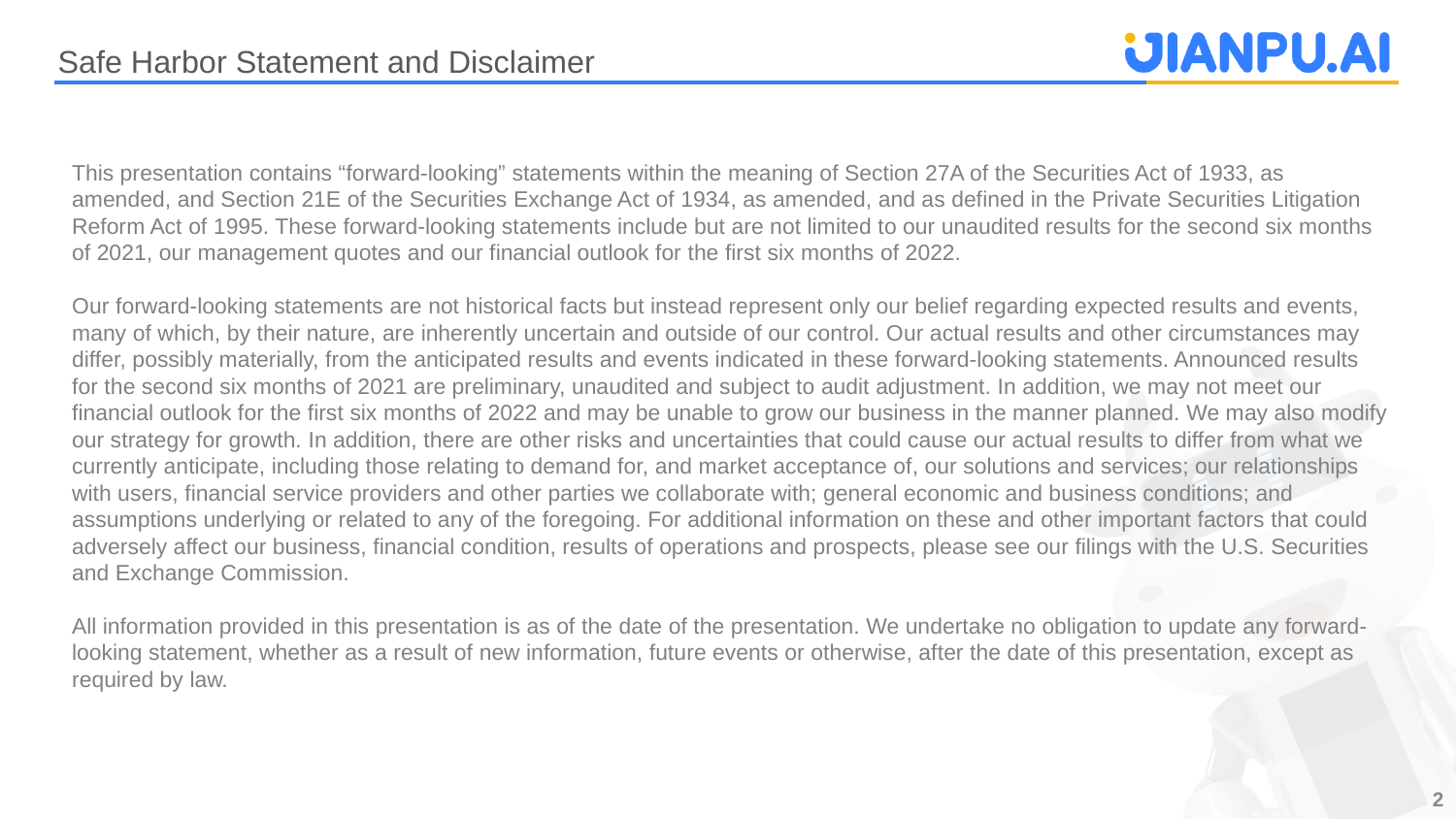

Safe Harbor Statement and Disclaimer

This presentation contains “forward-looking” statements within the meaning of Section 27A of the Securities Act of 1933, as amended, and Section 21E of the Securities Exchange Act of 1934, as amended, and as defined in the Private Securities Litigation Reform Act of 1995. These forward-looking statements include but are not limited to our unaudited results for the second six months of 2021, our management quotes and our financial outlook for the first six months of 2022.

Our forward-looking statements are not historical facts but instead represent only our belief regarding expected results and events, many of which, by their nature, are inherently uncertain and outside of our control. Our actual results and other circumstances may differ, possibly materially, from the anticipated results and events indicated in these forward-looking statements. Announced results for the second six months of 2021 are preliminary, unaudited and subject to audit adjustment. In addition, we may not meet our financial outlook for the first six months of 2022 and may be unable to grow our business in the manner planned. We may also modify our strategy for growth. In addition, there are other risks and uncertainties that could cause our actual results to differ from what we currently anticipate, including those relating to demand for, and market acceptance of, our solutions and services; our relationships with users, financial service providers and other parties we collaborate with; general economic and business conditions; and assumptions underlying or related to any of the foregoing. For additional information on these and other important factors that could adversely affect our business, financial condition, results of operations and prospects, please see our filings with the U.S. Securities and Exchange Commission.

All information provided in this presentation is as of the date of the presentation. We undertake no obligation to update any forward-looking statement, whether as a result of new information, future events or otherwise, after the date of this presentation, except as required by law.